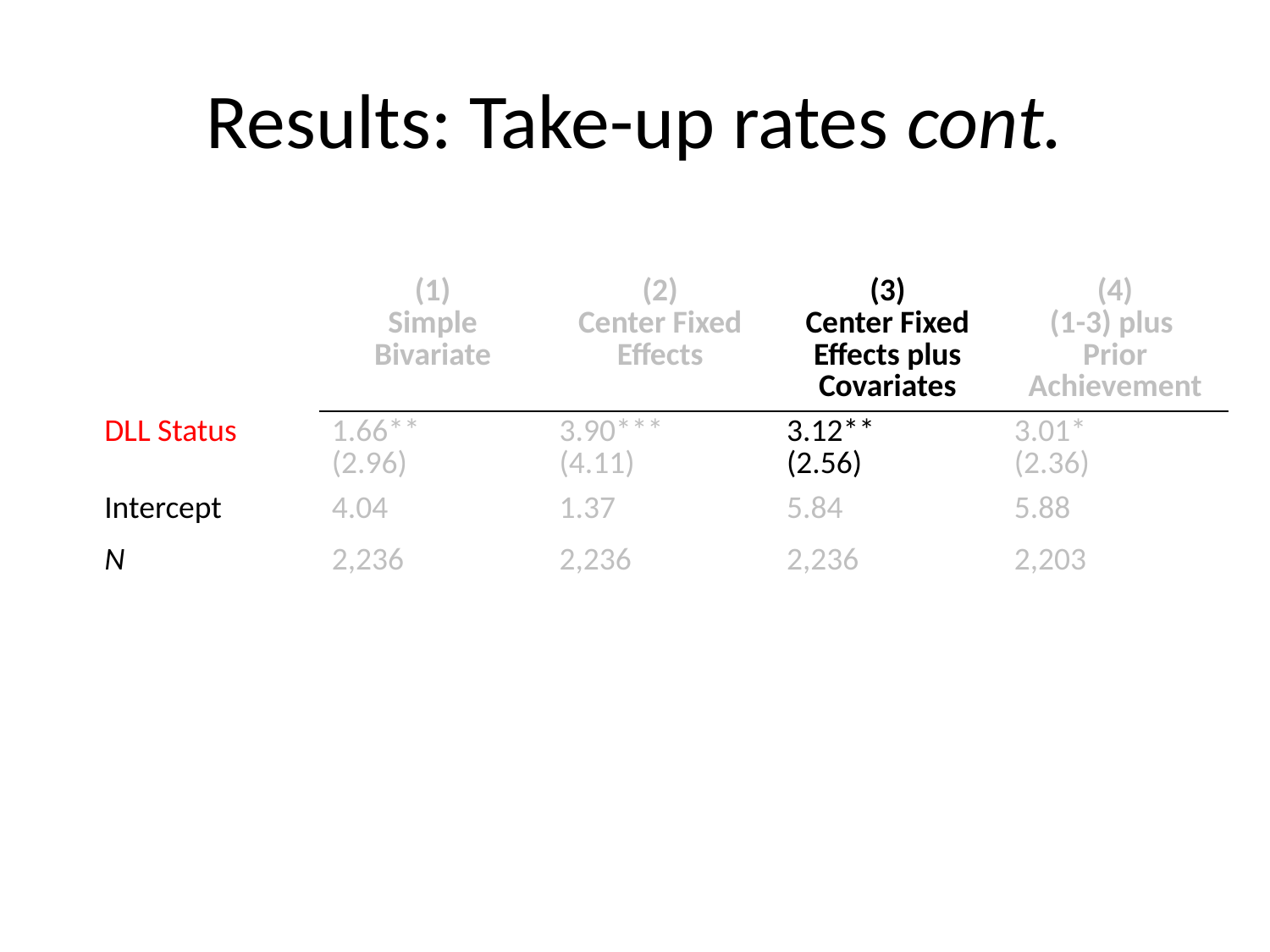

# Results: Take-up rates cont.
|  | (1) Simple Bivariate | (2) Center Fixed Effects | (3) Center Fixed Effects plus Covariates | (4) (1-3) plus Prior Achievement |
| --- | --- | --- | --- | --- |
| DLL Status | 1.66\*\* (2.96) | 3.90\*\*\* (4.11) | 3.12\*\* (2.56) | 3.01\* (2.36) |
| Intercept | 4.04 | 1.37 | 5.84 | 5.88 |
| N | 2,236 | 2,236 | 2,236 | 2,203 |